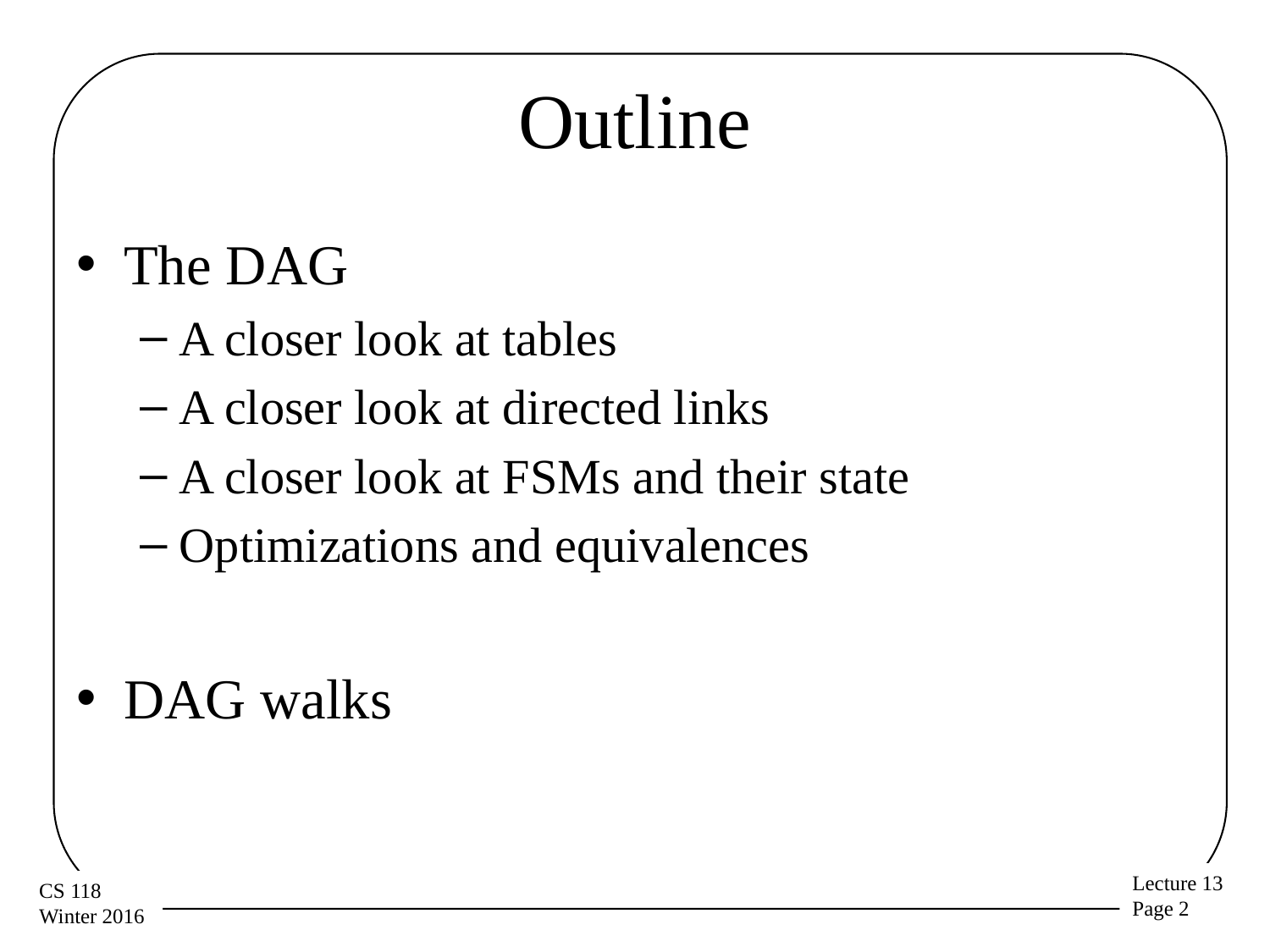

# Outline
The DAG
A closer look at tables
A closer look at directed links
A closer look at FSMs and their state
Optimizations and equivalences

DAG walks